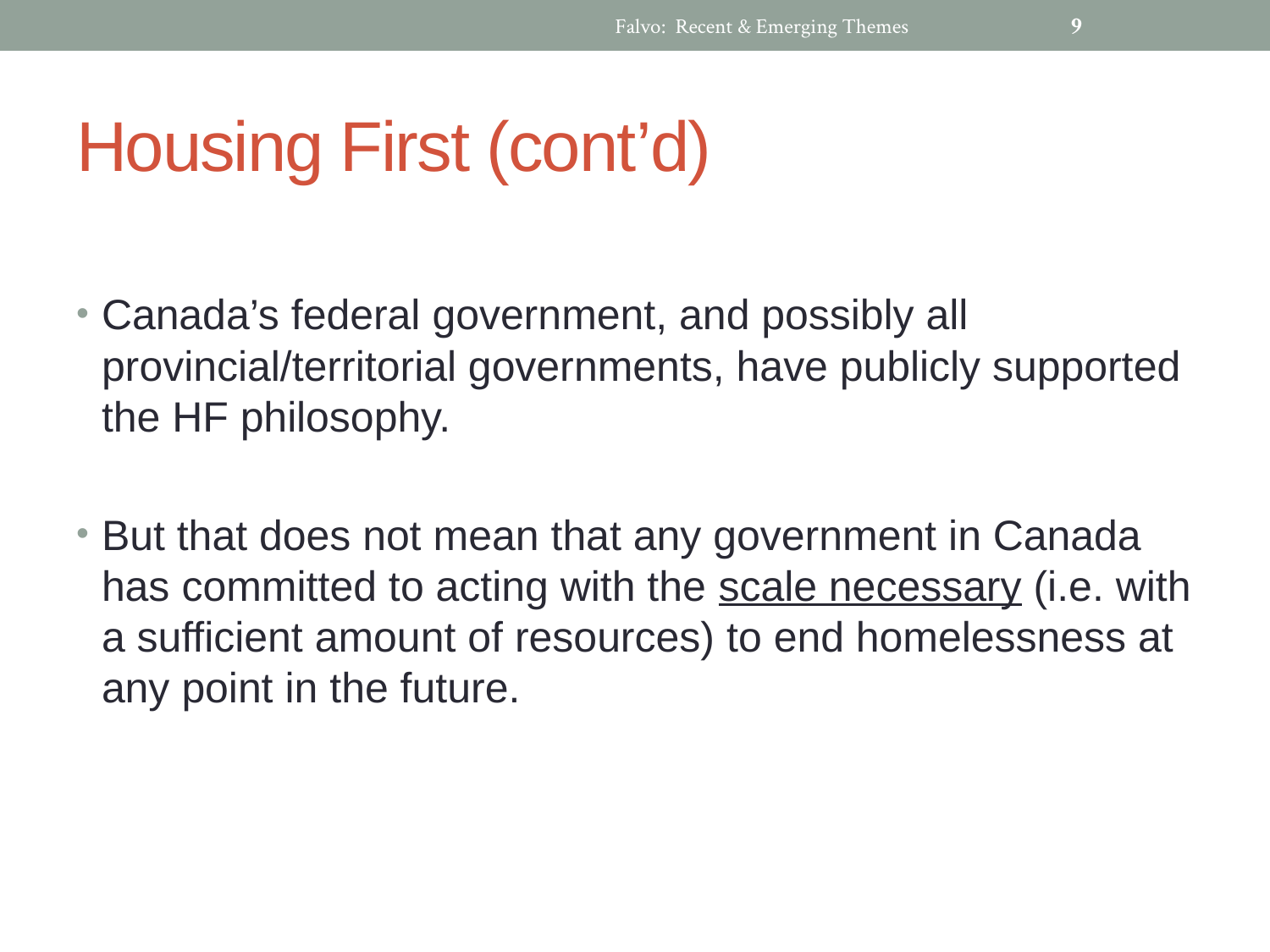

Falvo:  Recent & Emerging Themes
9
# Housing First (cont’d)

Canada’s federal government, and possibly all provincial/territorial governments, have publicly supported the HF philosophy.

But that does not mean that any government in Canada has committed to acting with the scale necessary (i.e. with a sufficient amount of resources) to end homelessness at any point in the future.